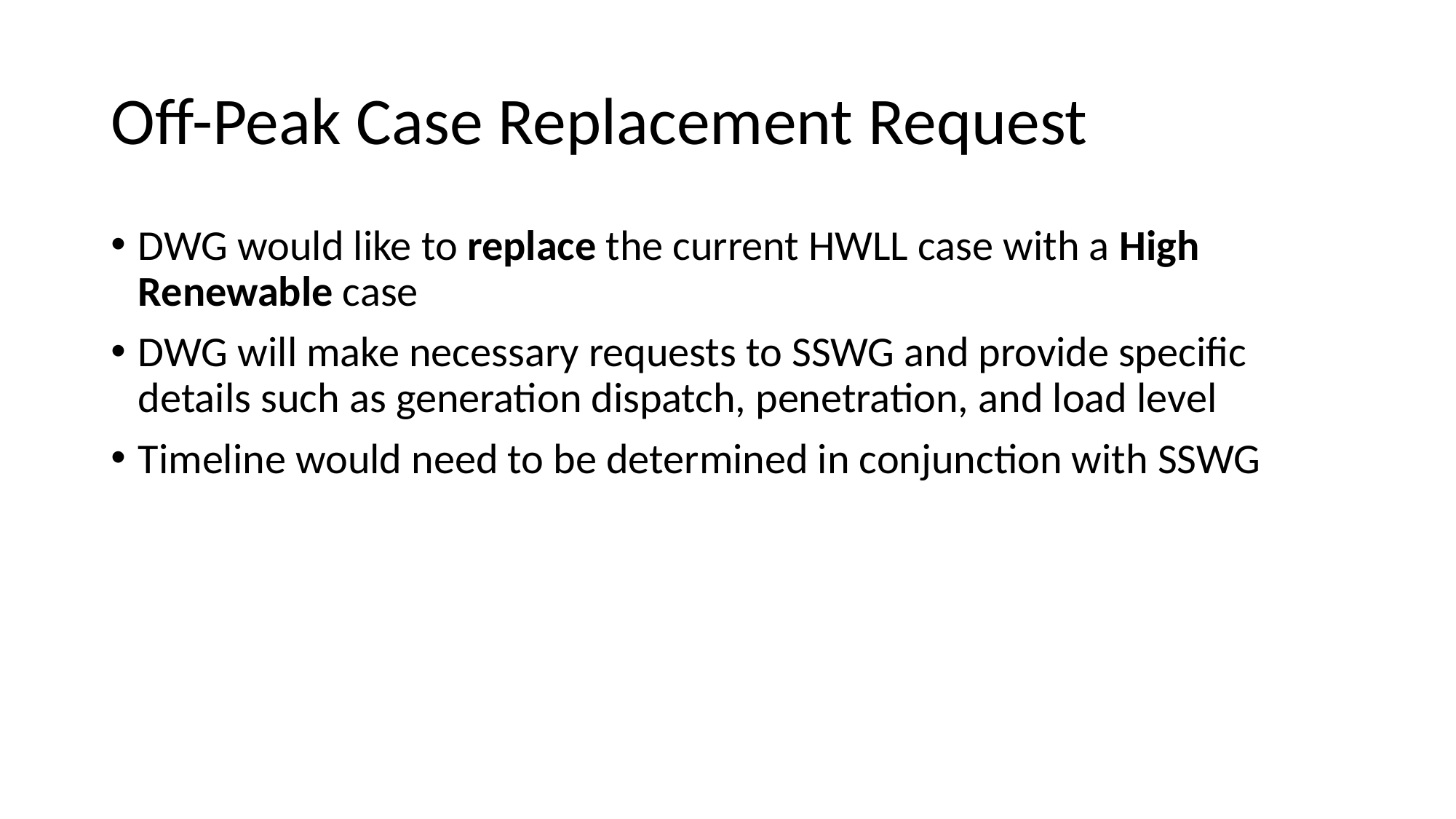

# Off-Peak Case Replacement Request
DWG would like to replace the current HWLL case with a High Renewable case
DWG will make necessary requests to SSWG and provide specific details such as generation dispatch, penetration, and load level
Timeline would need to be determined in conjunction with SSWG